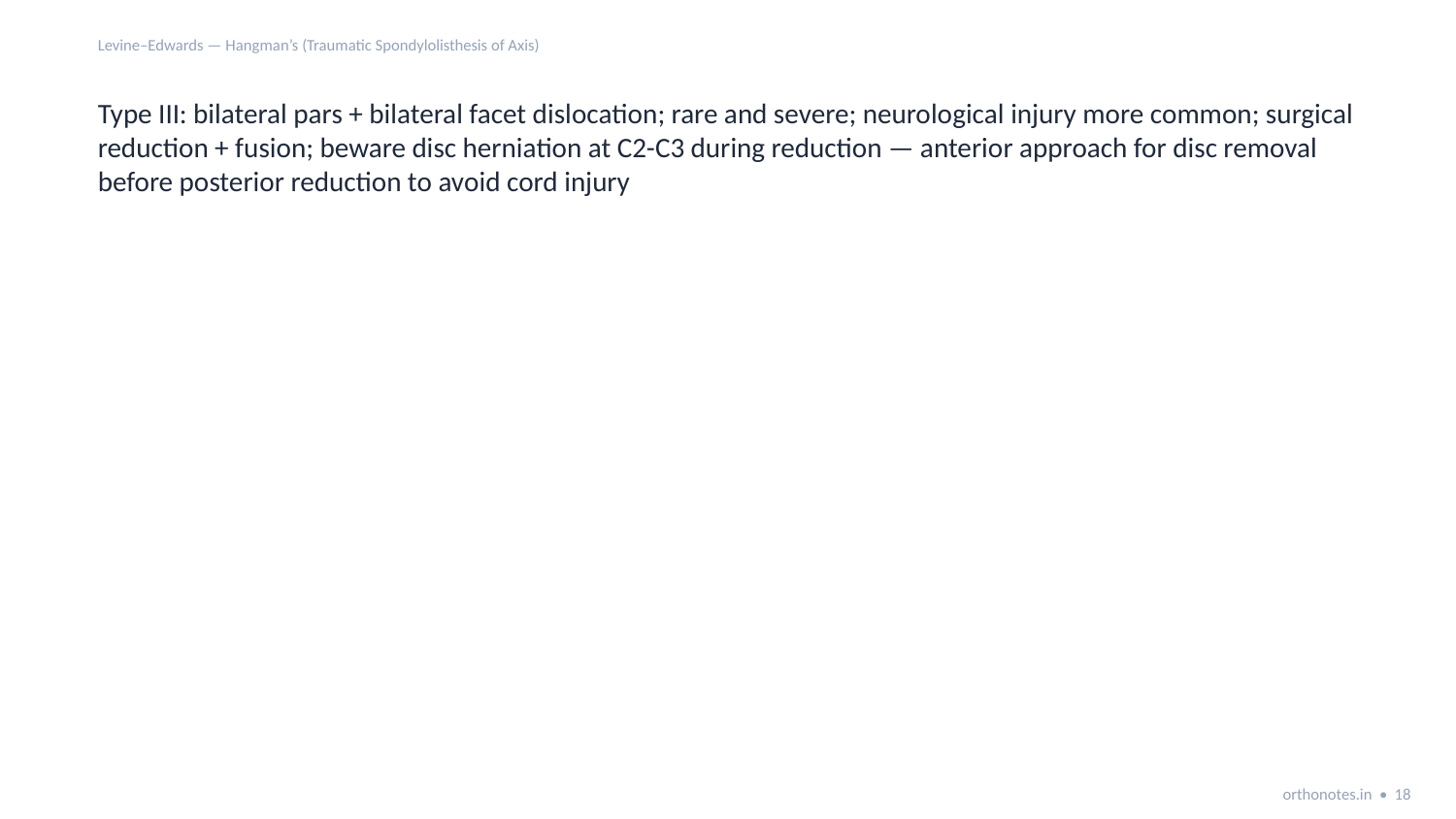

Levine–Edwards — Hangman’s (Traumatic Spondylolisthesis of Axis)
Type III: bilateral pars + bilateral facet dislocation; rare and severe; neurological injury more common; surgical reduction + fusion; beware disc herniation at C2-C3 during reduction — anterior approach for disc removal before posterior reduction to avoid cord injury
orthonotes.in  •  18